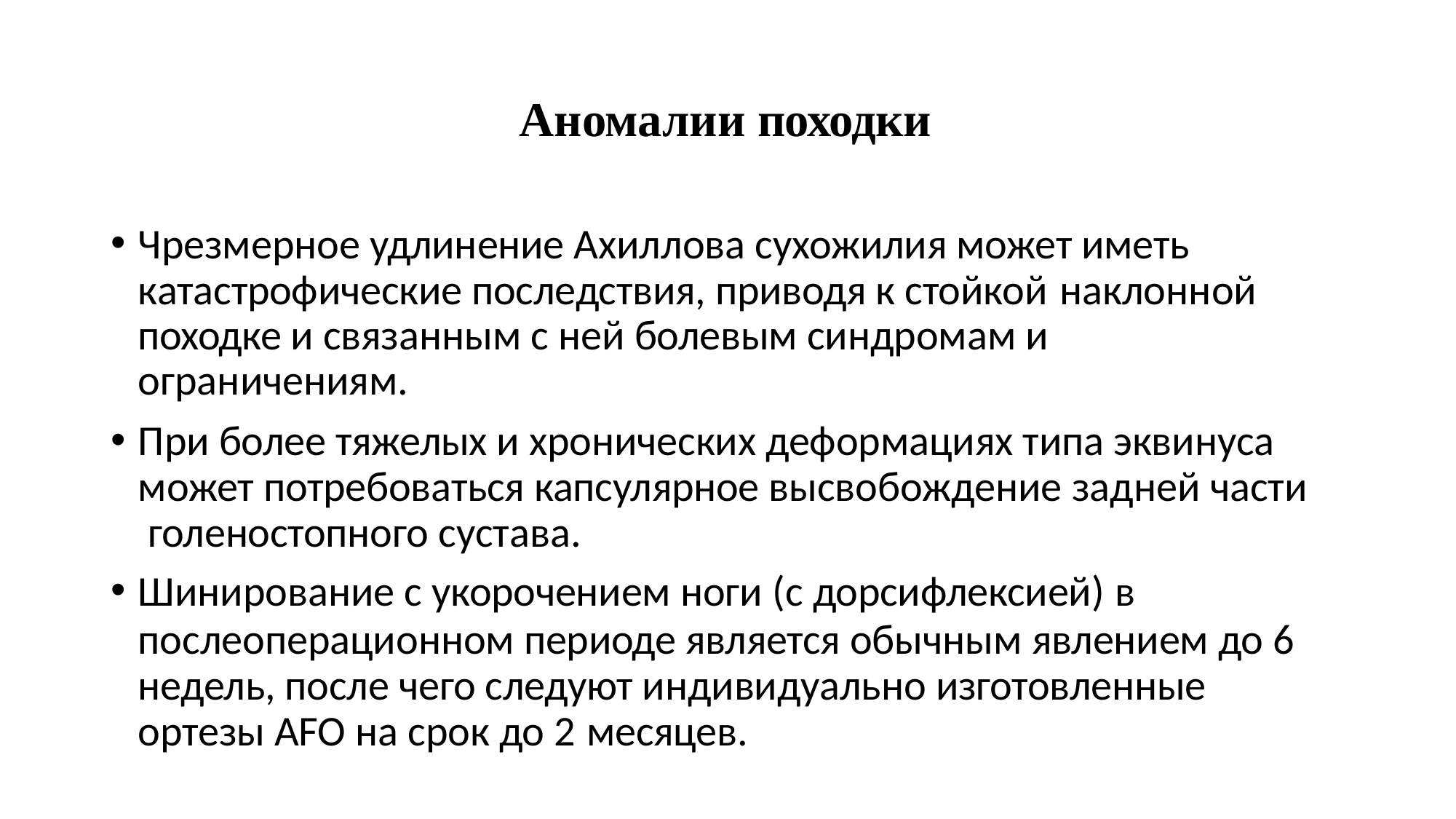

# Аномалии походки
Чрезмерное удлинение Ахиллова сухожилия может иметь  катастрофические последствия, приводя к стойкой наклонной
походке и связанным с ней болевым синдромам и ограничениям.
При более тяжелых и хронических деформациях типа эквинуса  может потребоваться капсулярное высвобождение задней части  голеностопного сустава.
Шинирование с укорочением ноги (с дорсифлексией) в
послеоперационном периоде является обычным явлением до 6  недель, после чего следуют индивидуально изготовленные  ортезы AFO на срок до 2 месяцев.